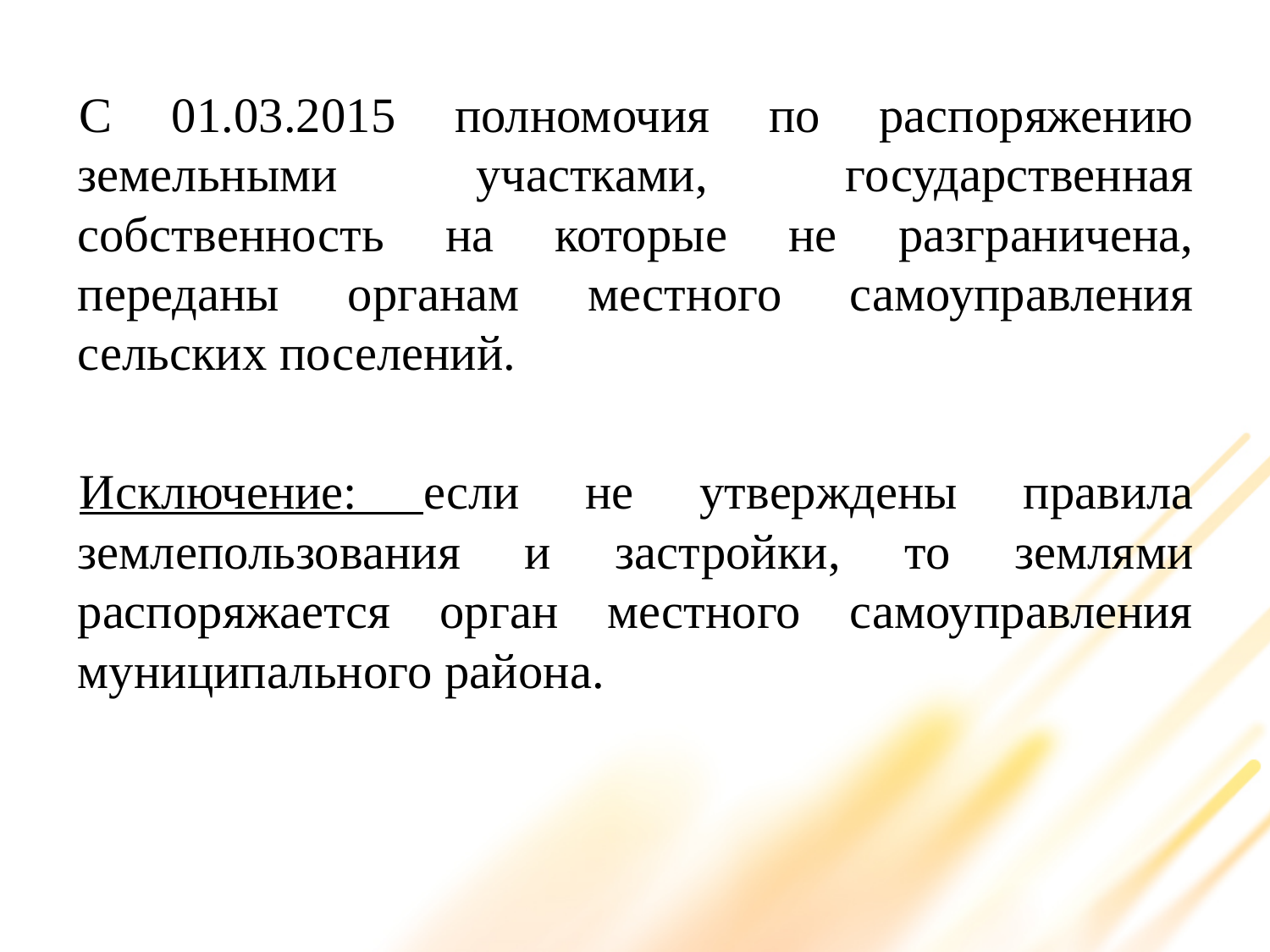

С 01.03.2015 полномочия по распоряжению земельными участками, государственная собственность на которые не разграничена, переданы органам местного самоуправления сельских поселений.

Исключение: если не утверждены правила землепользования и застройки, то землями распоряжается орган местного самоуправления муниципального района.